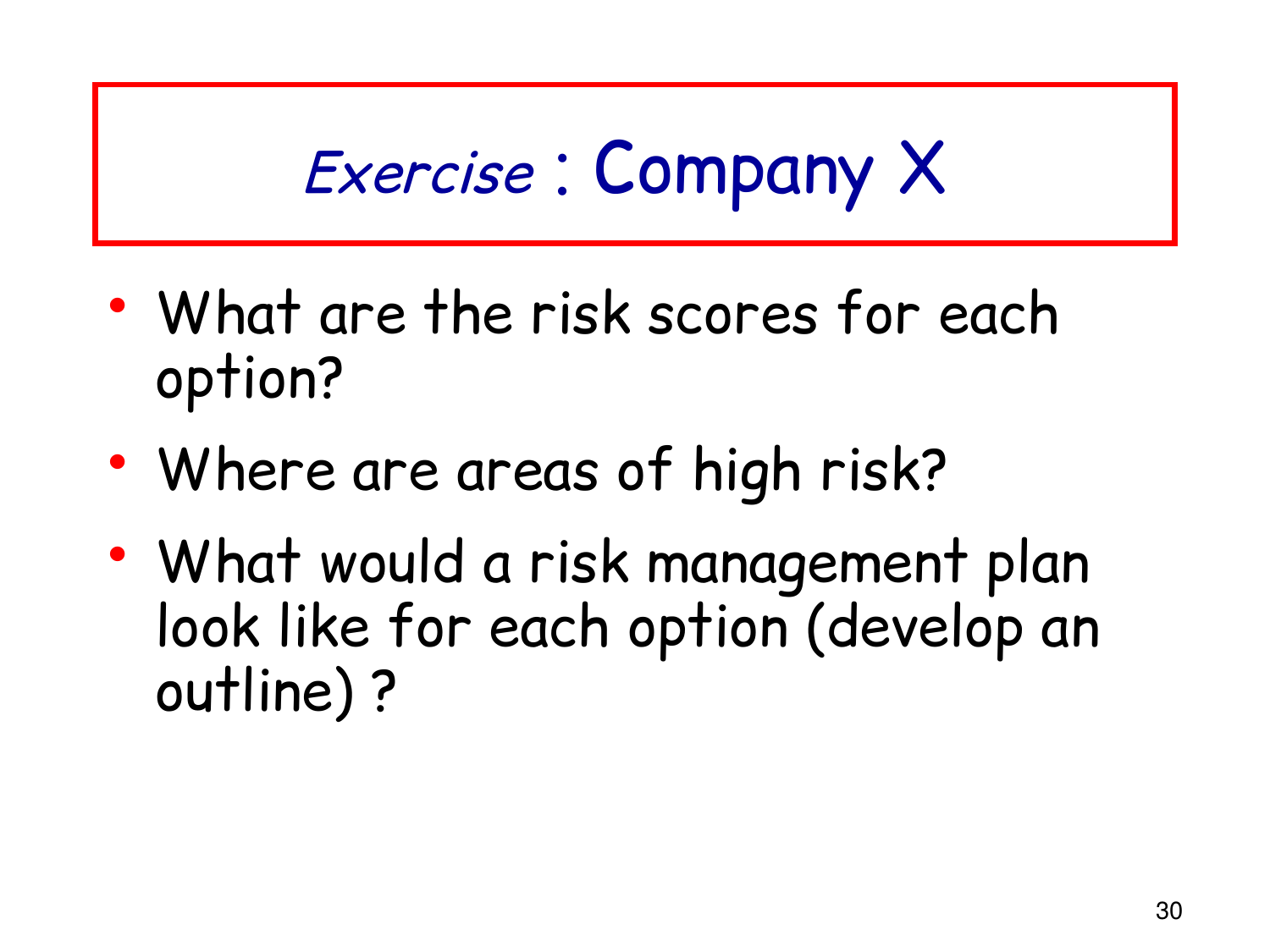

# Exercise : Company X
What are the risk scores for each option?
Where are areas of high risk?
What would a risk management plan look like for each option (develop an outline) ?